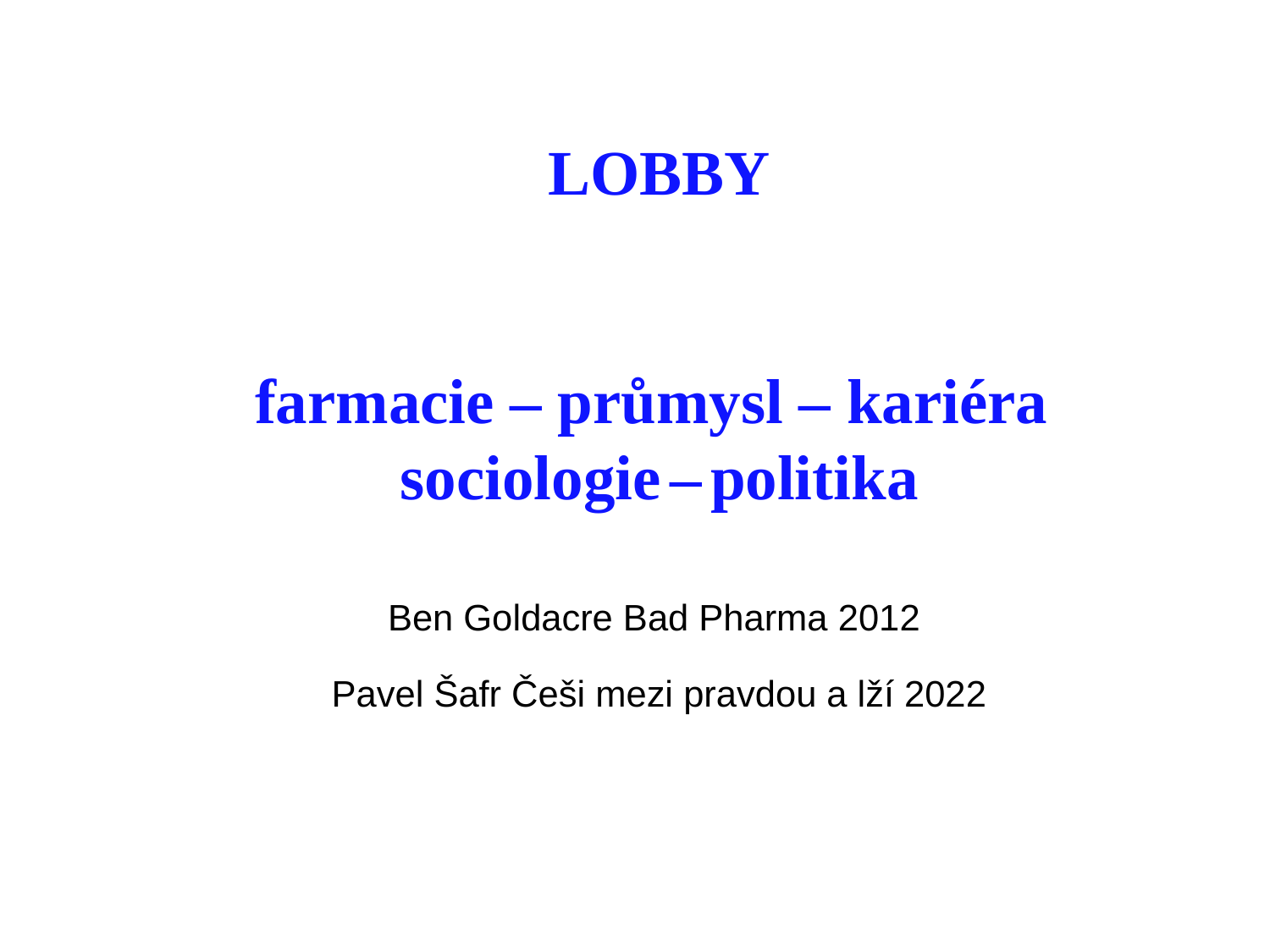

LOBBY

farmacie – průmysl – kariéra
sociologie – politika

Ben Goldacre Bad Pharma 2012
Pavel Šafr Češi mezi pravdou a lží 2022